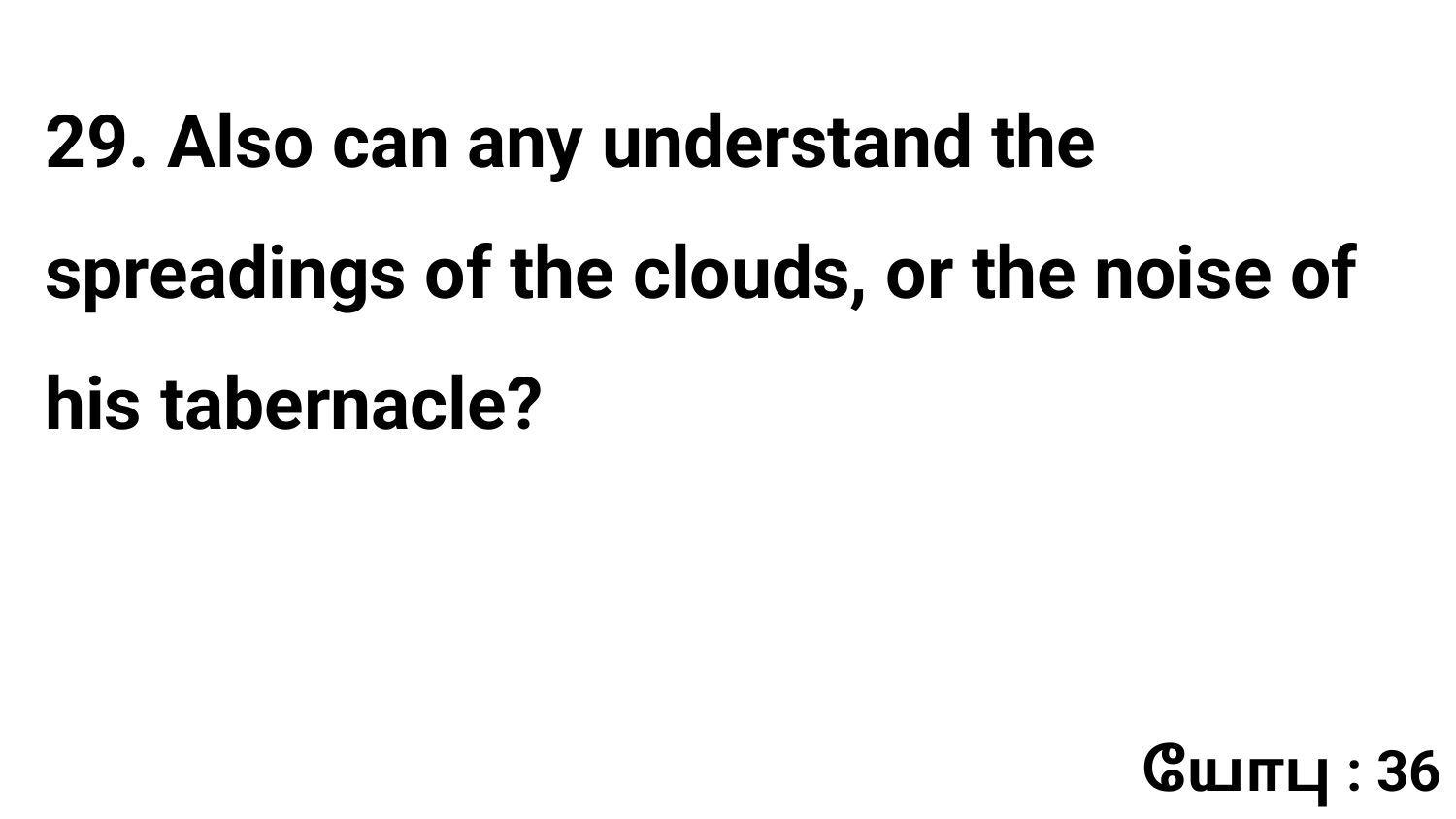

29. Also can any understand the spreadings of the clouds, or the noise of his tabernacle?
யோபு : 36